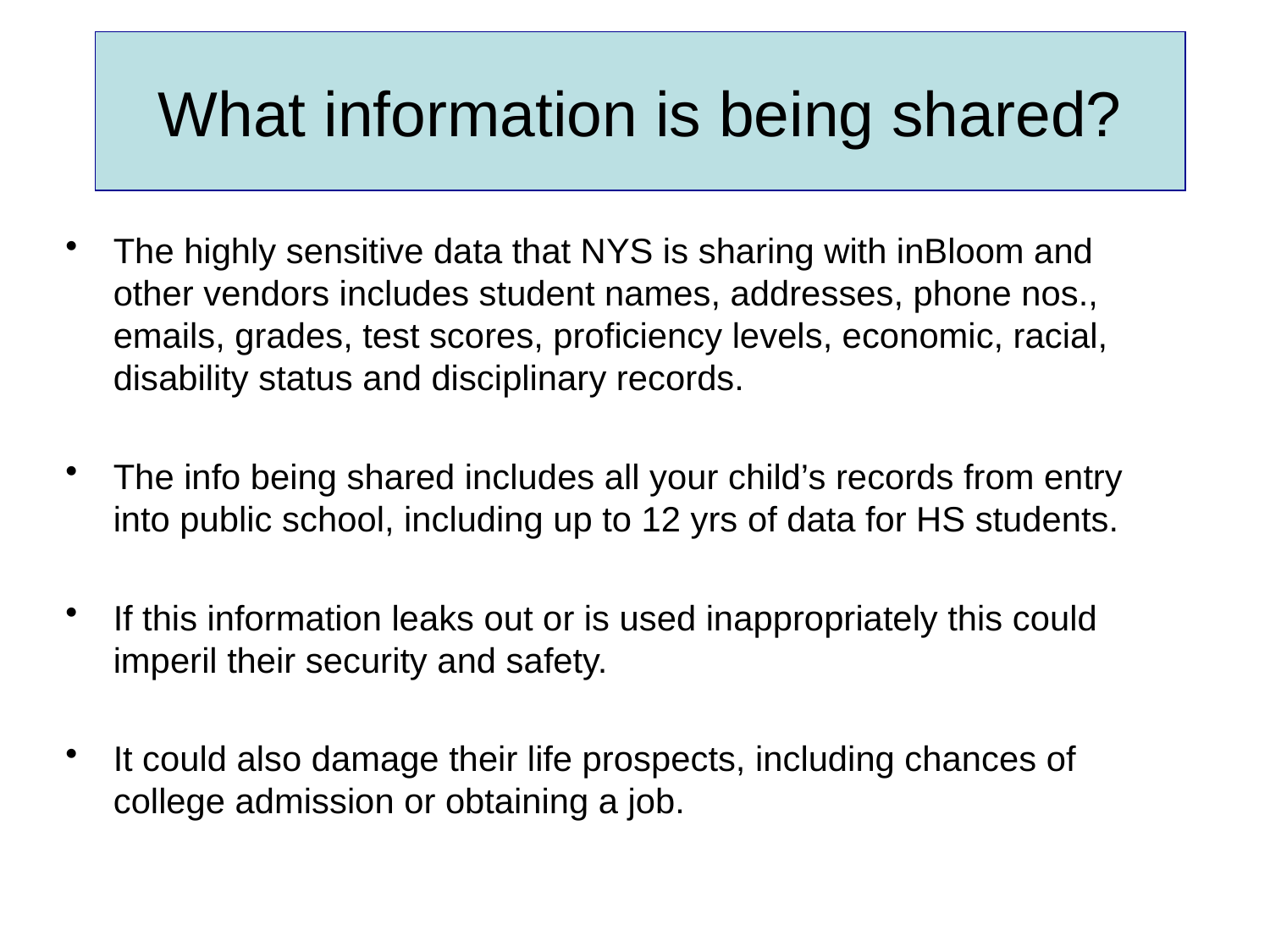

# What information is being shared?
The highly sensitive data that NYS is sharing with inBloom and other vendors includes student names, addresses, phone nos., emails, grades, test scores, proficiency levels, economic, racial, disability status and disciplinary records.

The info being shared includes all your child’s records from entry into public school, including up to 12 yrs of data for HS students.

If this information leaks out or is used inappropriately this could imperil their security and safety.

It could also damage their life prospects, including chances of college admission or obtaining a job.